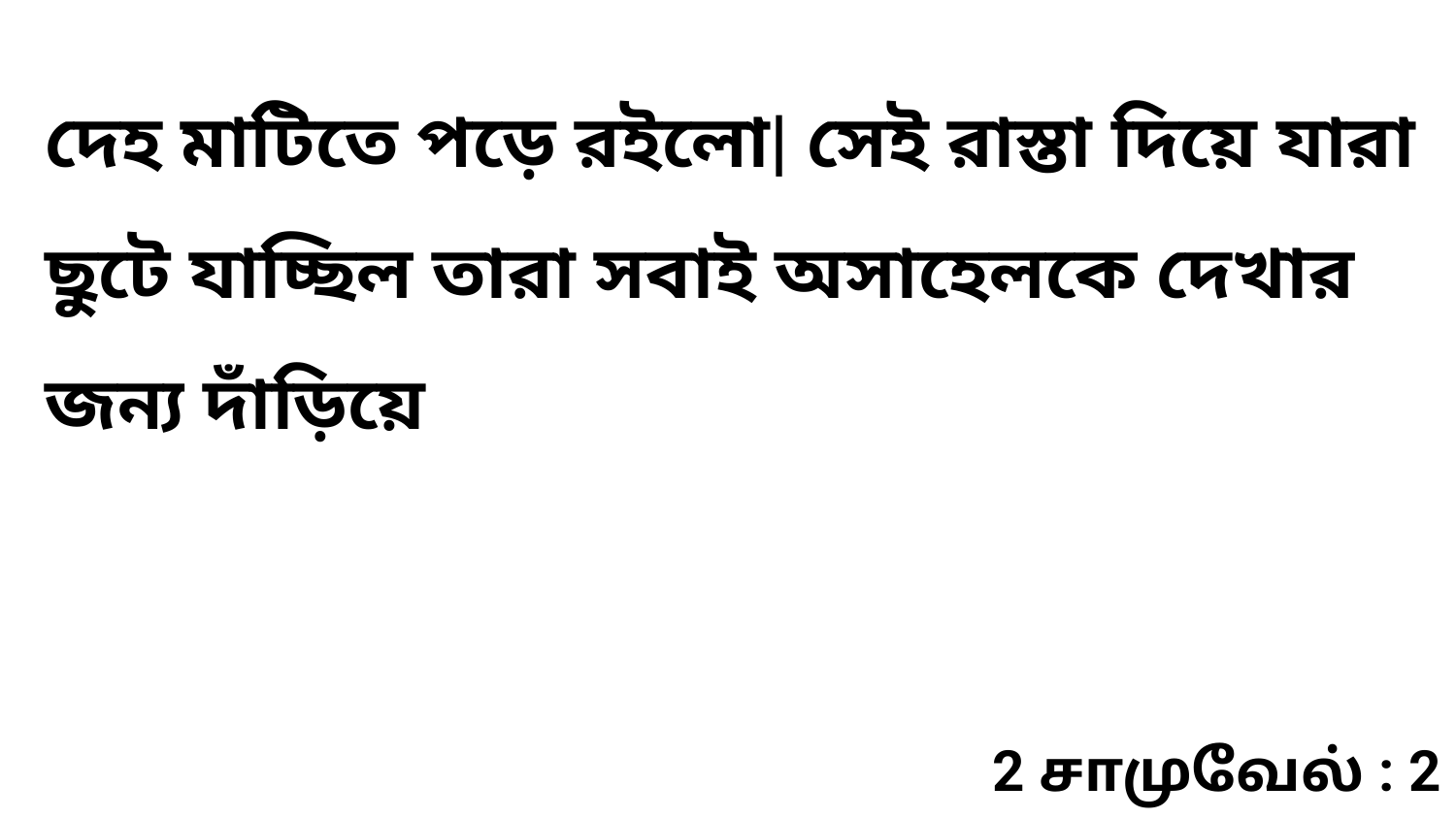

দেহ মাটিতে পড়ে রইলো| সেই রাস্তা দিয়ে যারা ছুটে যাচ্ছিল তারা সবাই অসাহেলকে দেখার জন্য দাঁড়িয়ে
2 சாமுவேல் : 2